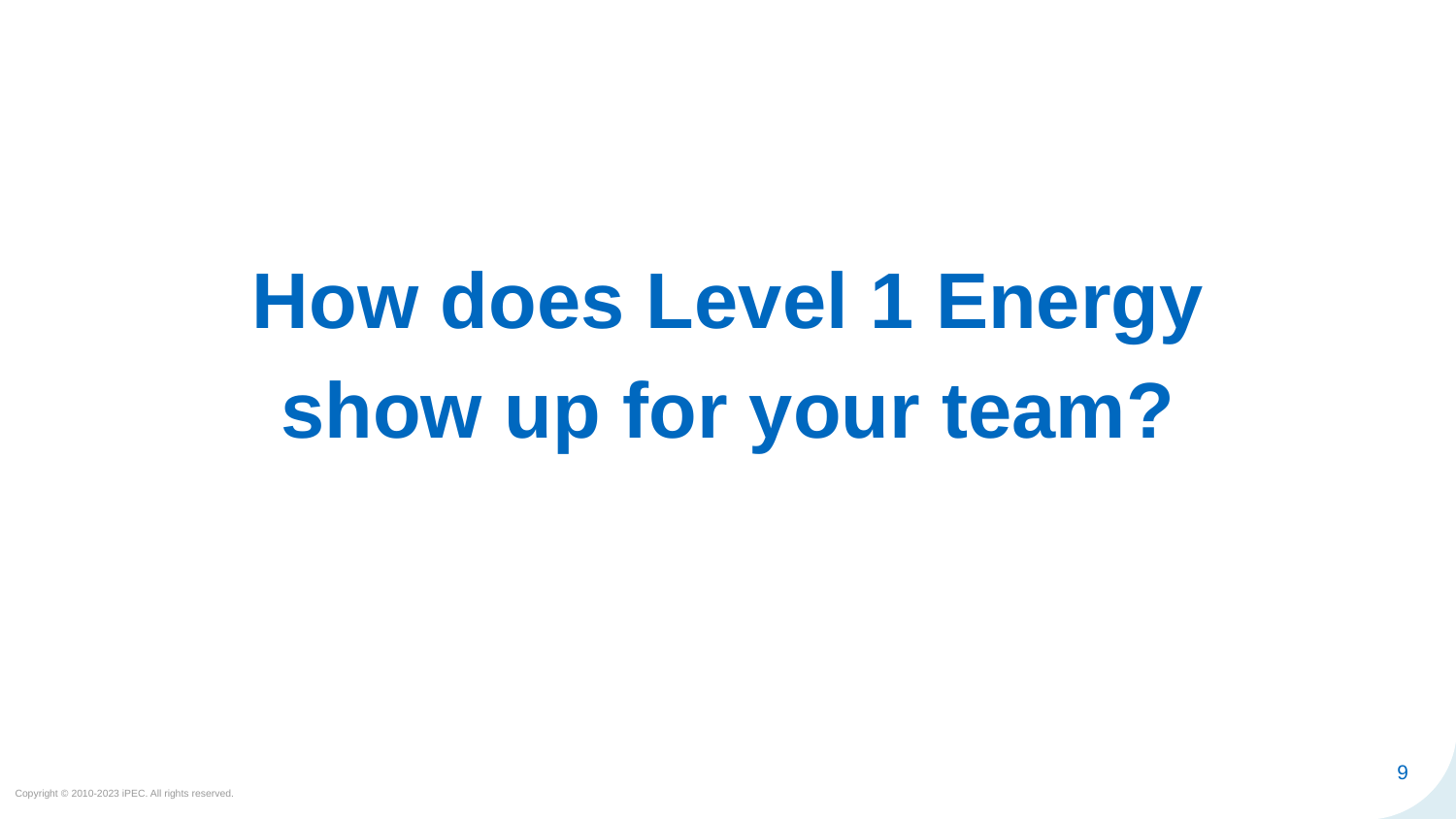

# How does Level 1 Energy show up for your team?